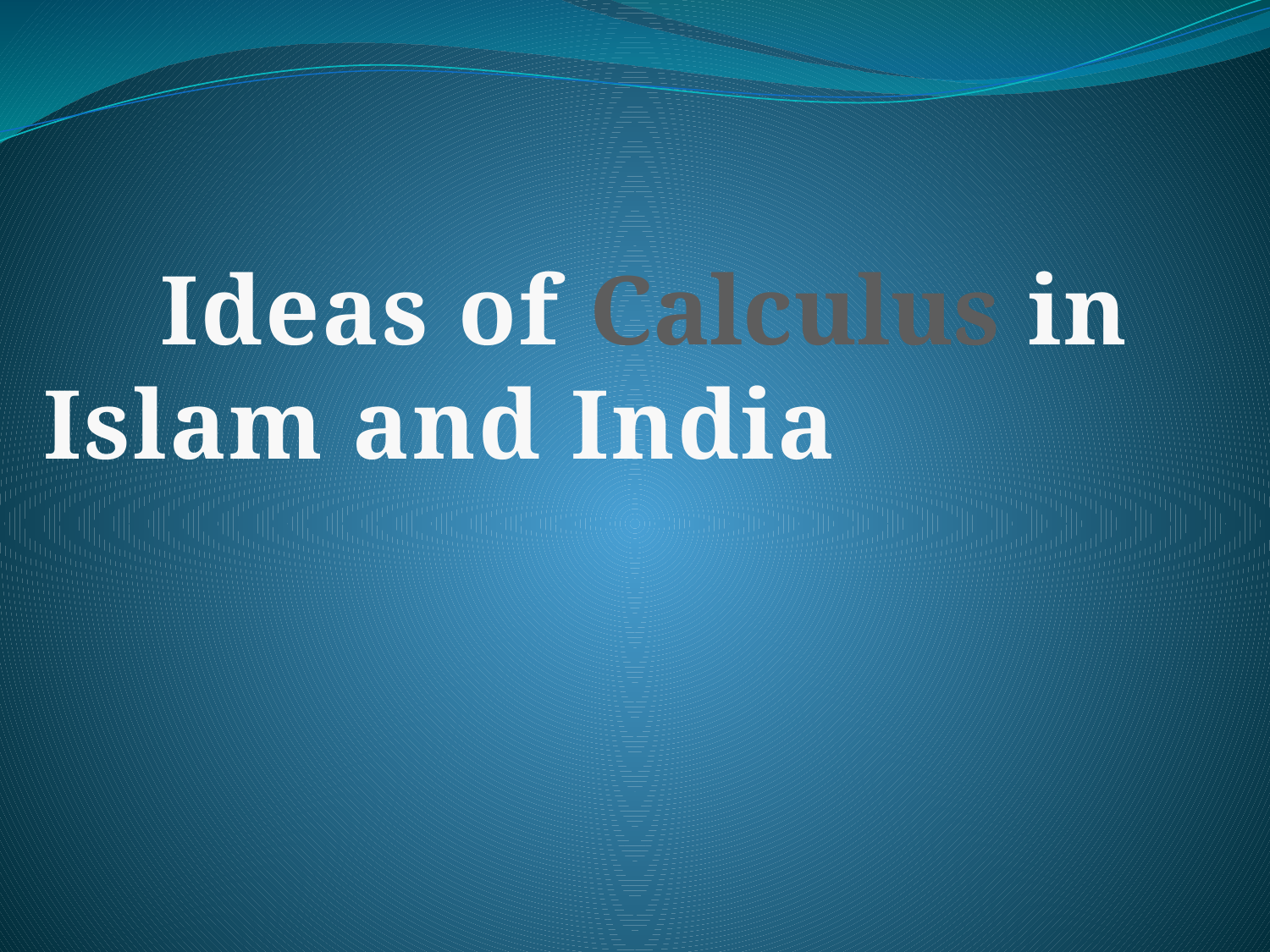

#
Ideas of Calculus in Islam and India